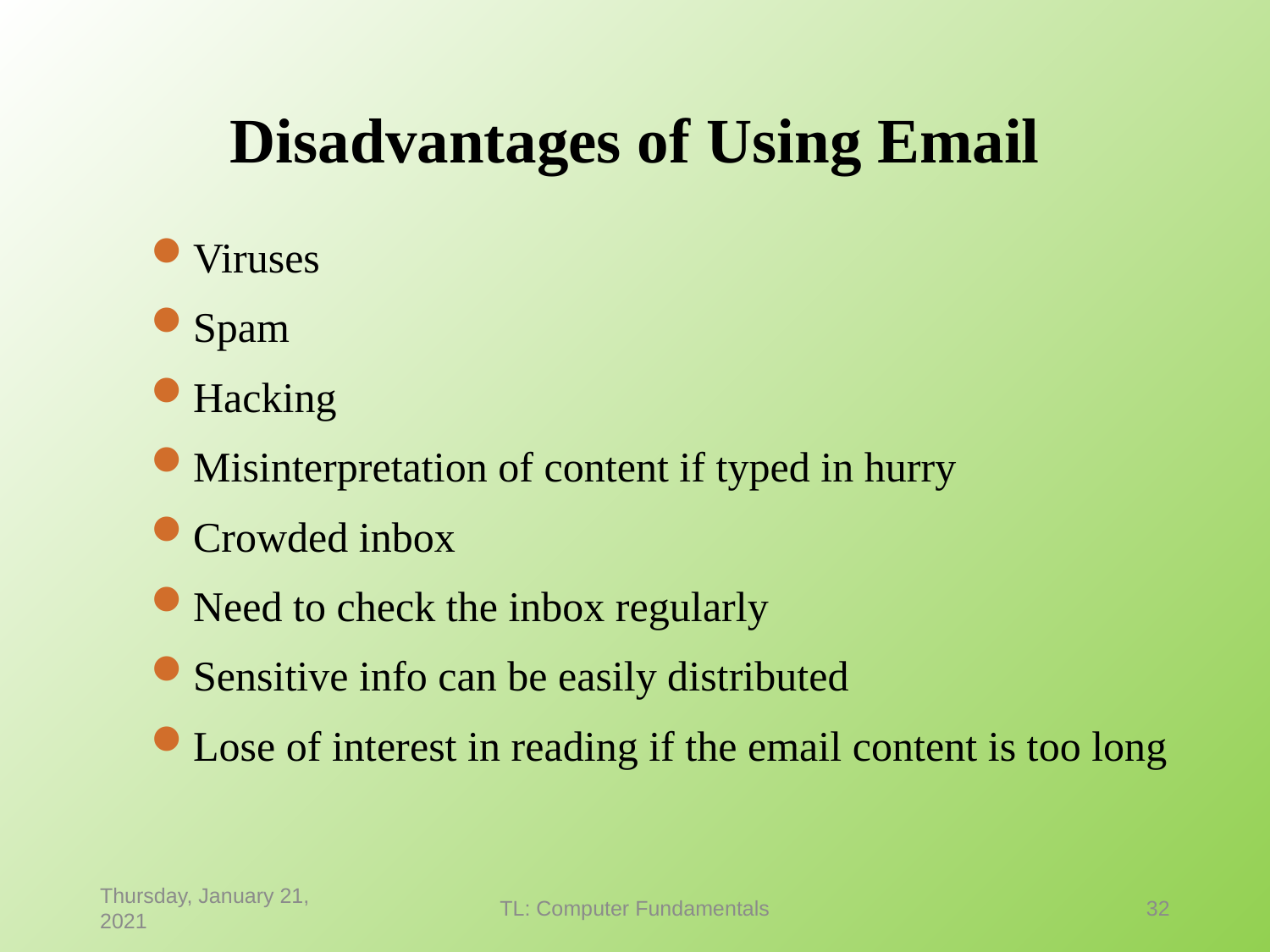

# Disadvantages of Using Email
Viruses
Spam
Hacking
Misinterpretation of content if typed in hurry
Crowded inbox
Need to check the inbox regularly
Sensitive info can be easily distributed
Lose of interest in reading if the email content is too long
Thursday, January 21, 2021
TL: Computer Fundamentals
32